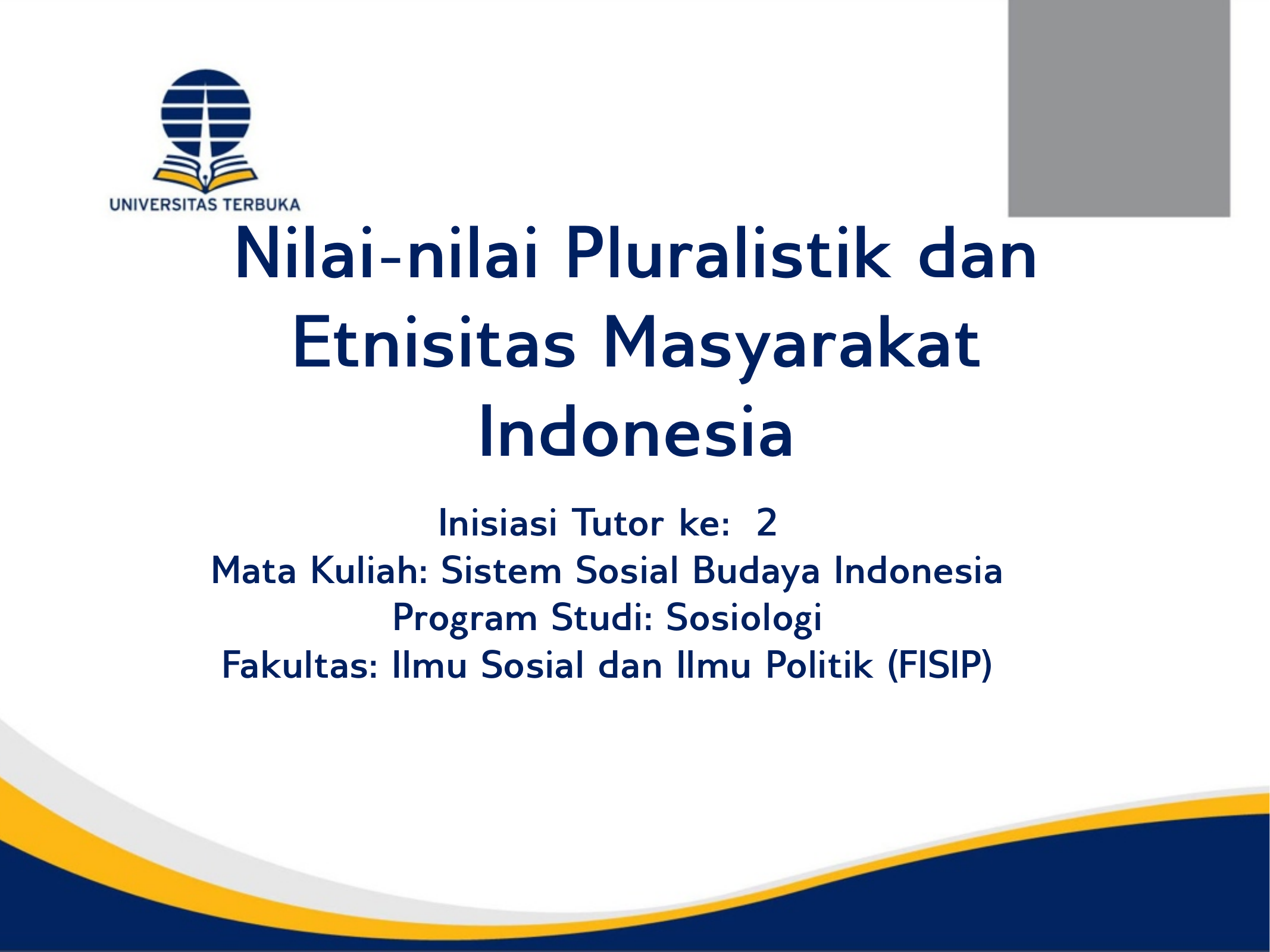

# Nilai-nilai Pluralistik dan Etnisitas Masyarakat Indonesia
Inisiasi Tutor ke:  2
Mata Kuliah: Sistem Sosial Budaya Indonesia
Program Studi: Sosiologi
Fakultas: Ilmu Sosial dan Ilmu Politik (FISIP)